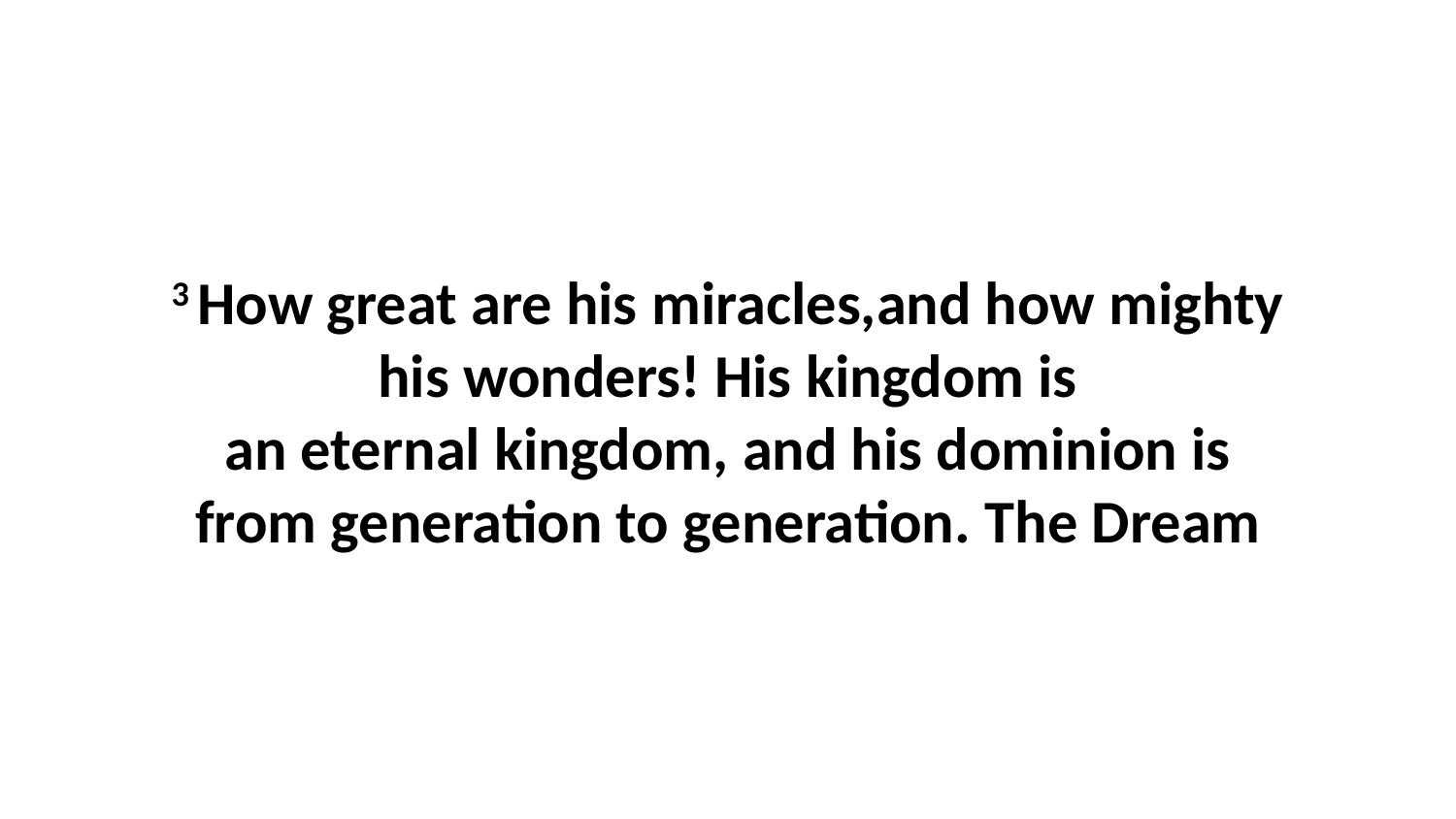

3 How great are his miracles,and how mighty his wonders! His kingdom is an eternal kingdom, and his dominion is from generation to generation. The Dream